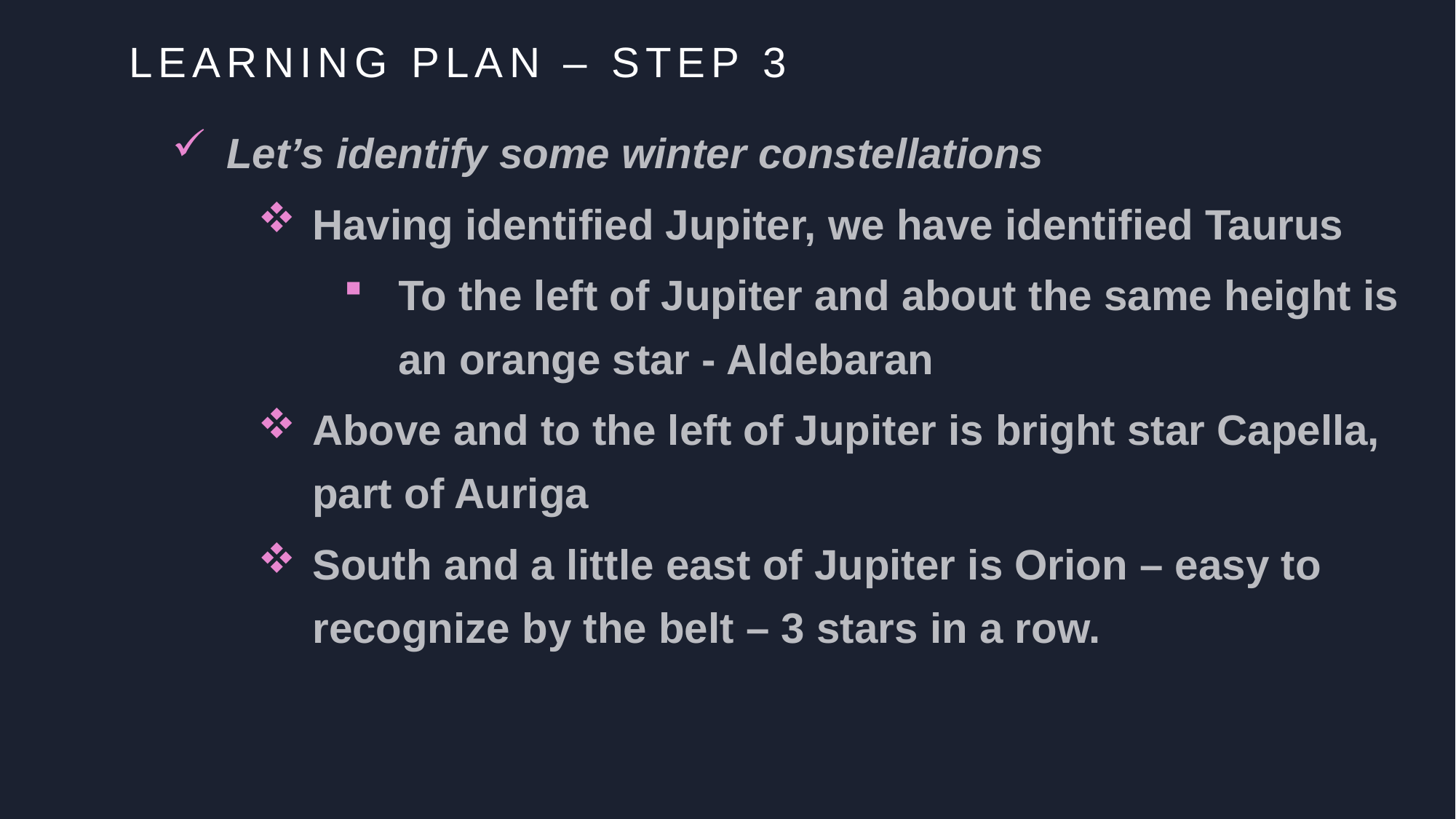

# Learning Plan – Step 3
Let’s identify some winter constellations
Having identified Jupiter, we have identified Taurus
To the left of Jupiter and about the same height is an orange star - Aldebaran
Above and to the left of Jupiter is bright star Capella, part of Auriga
South and a little east of Jupiter is Orion – easy to recognize by the belt – 3 stars in a row.